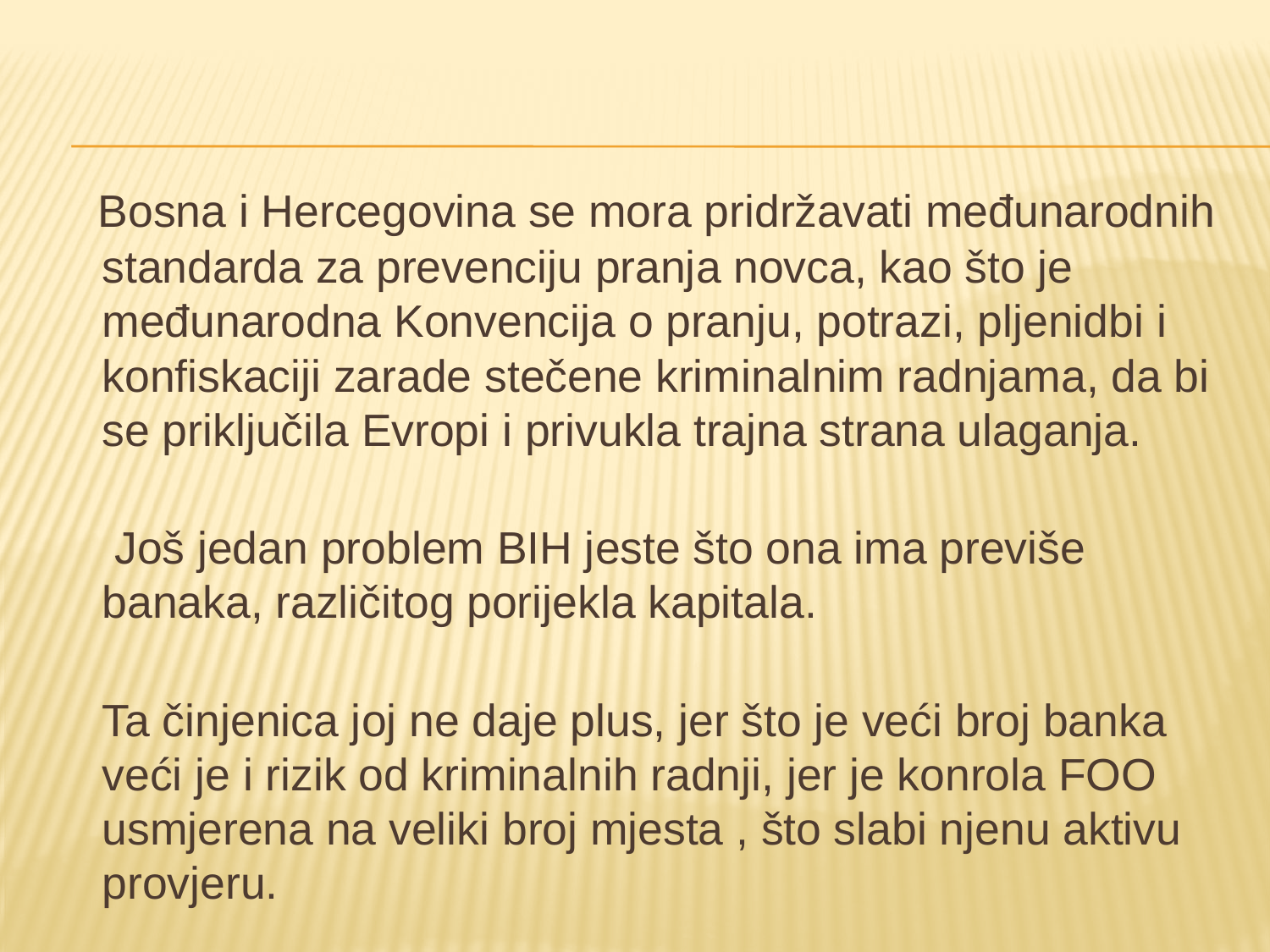

Bosna i Hercegovina se mora pridržavati međunarodnih standarda za prevenciju pranja novca, kao što je međunarodna Konvencija o pranju, potrazi, pljenidbi i konfiskaciji zarade stečene kriminalnim radnjama, da bi se priključila Evropi i privukla trajna strana ulaganja.
 Još jedan problem BIH jeste što ona ima previše banaka, različitog porijekla kapitala.
Ta činjenica joj ne daje plus, jer što je veći broj banka veći je i rizik od kriminalnih radnji, jer je konrola FOO usmjerena na veliki broj mjesta , što slabi njenu aktivu provjeru.